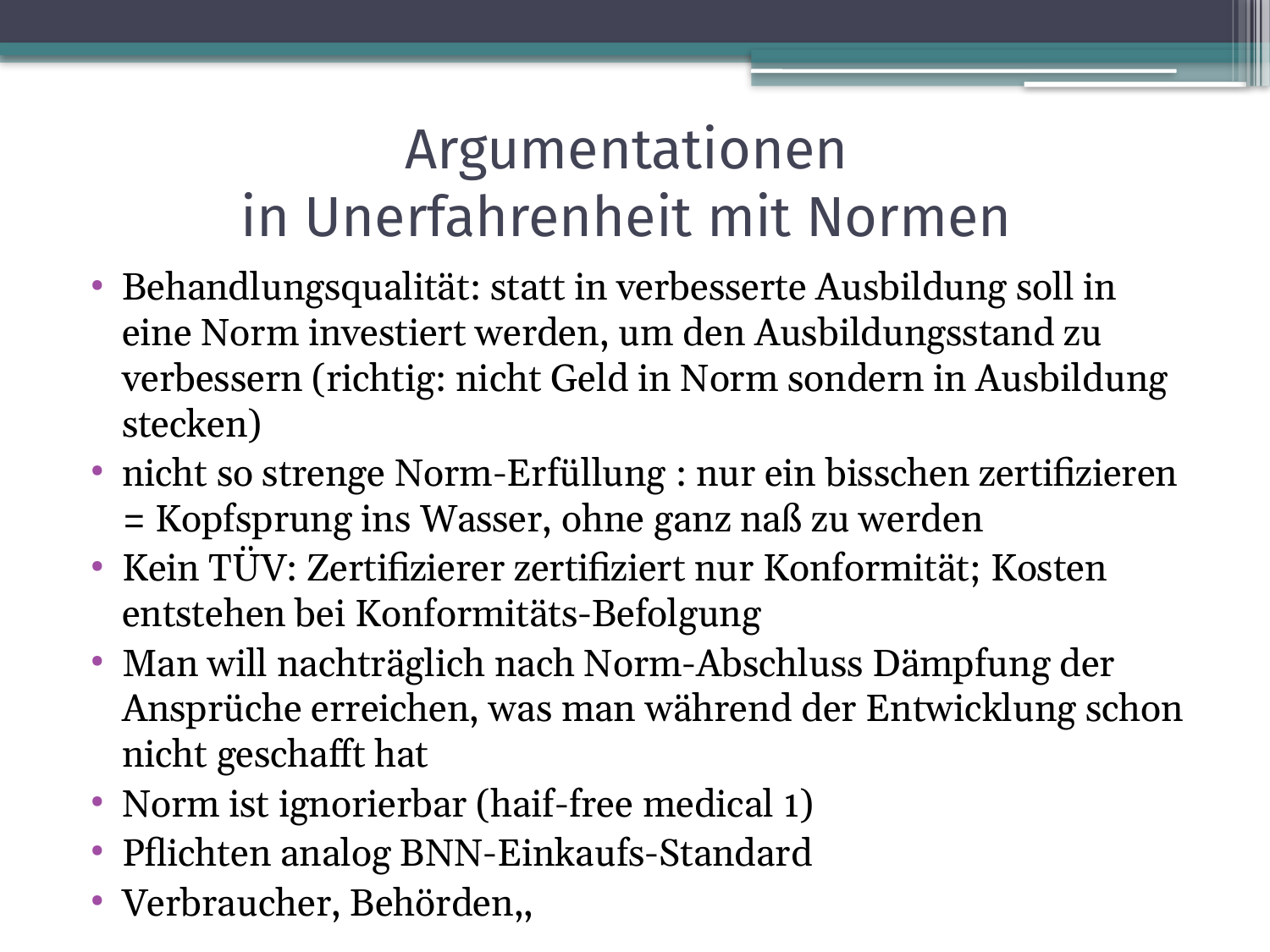

# Argumentationen in Unerfahrenheit mit Normen
Behandlungsqualität: statt in verbesserte Ausbildung soll in eine Norm investiert werden, um den Ausbildungsstand zu verbessern (richtig: nicht Geld in Norm sondern in Ausbildung stecken)
nicht so strenge Norm-Erfüllung : nur ein bisschen zertifizieren = Kopfsprung ins Wasser, ohne ganz naß zu werden
Kein TÜV: Zertifizierer zertifiziert nur Konformität; Kosten entstehen bei Konformitäts-Befolgung
Man will nachträglich nach Norm-Abschluss Dämpfung der Ansprüche erreichen, was man während der Entwicklung schon nicht geschafft hat
Norm ist ignorierbar (haif-free medical 1)
Pflichten analog BNN-Einkaufs-Standard
Verbraucher, Behörden,,